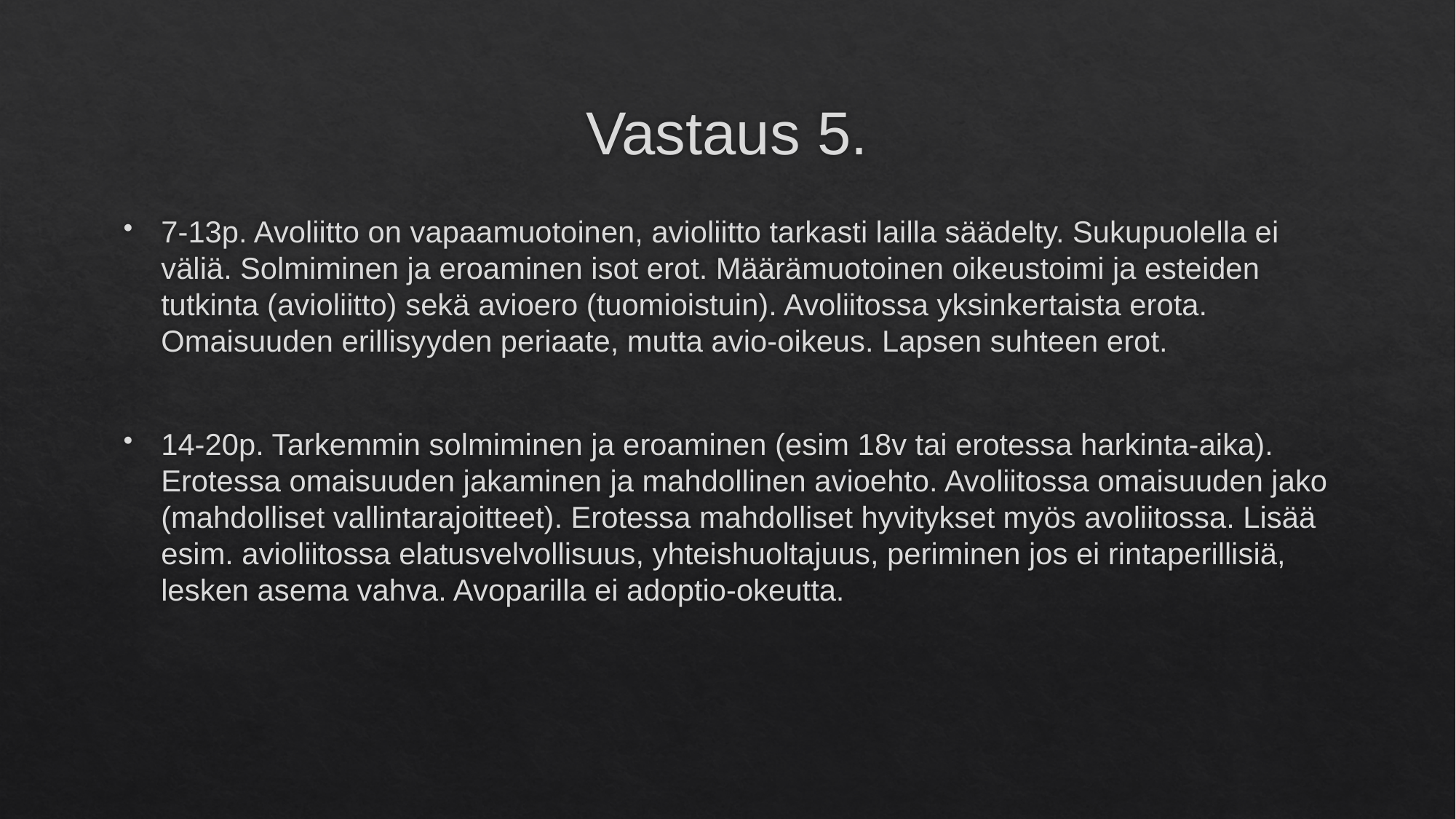

# Vastaus 5.
7-13p. Avoliitto on vapaamuotoinen, avioliitto tarkasti lailla säädelty. Sukupuolella ei väliä. Solmiminen ja eroaminen isot erot. Määrämuotoinen oikeustoimi ja esteiden tutkinta (avioliitto) sekä avioero (tuomioistuin). Avoliitossa yksinkertaista erota. Omaisuuden erillisyyden periaate, mutta avio-oikeus. Lapsen suhteen erot.

14-20p. Tarkemmin solmiminen ja eroaminen (esim 18v tai erotessa harkinta-aika). Erotessa omaisuuden jakaminen ja mahdollinen avioehto. Avoliitossa omaisuuden jako (mahdolliset vallintarajoitteet). Erotessa mahdolliset hyvitykset myös avoliitossa. Lisää esim. avioliitossa elatusvelvollisuus, yhteishuoltajuus, periminen jos ei rintaperillisiä, lesken asema vahva. Avoparilla ei adoptio-okeutta.